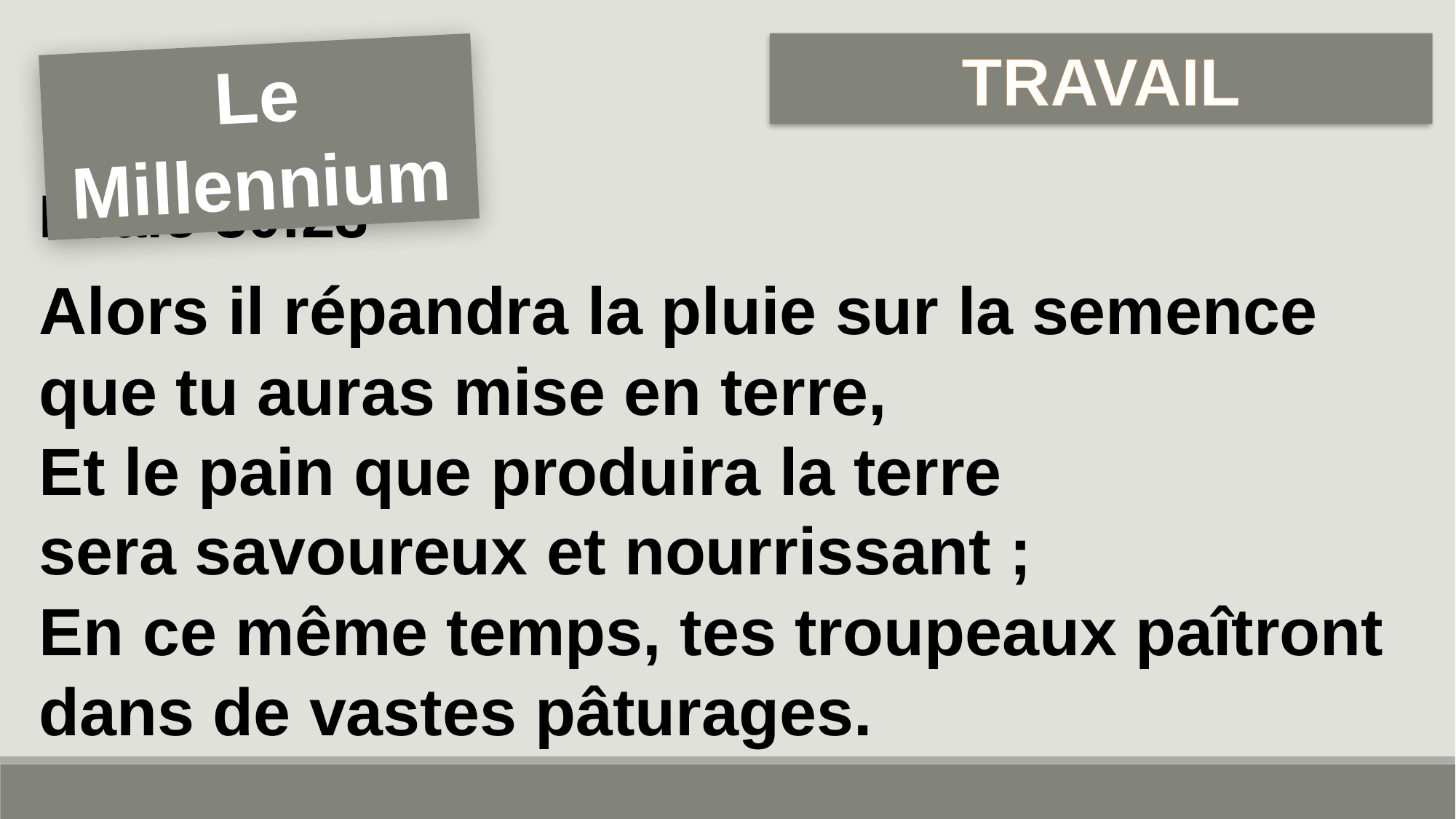

TRAVAIL
Le Millennium
Esaïe 30:23

Alors il répandra la pluie sur la semence que tu auras mise en terre,
Et le pain que produira la terre
sera savoureux et nourrissant ;
En ce même temps, tes troupeaux paîtront dans de vastes pâturages.